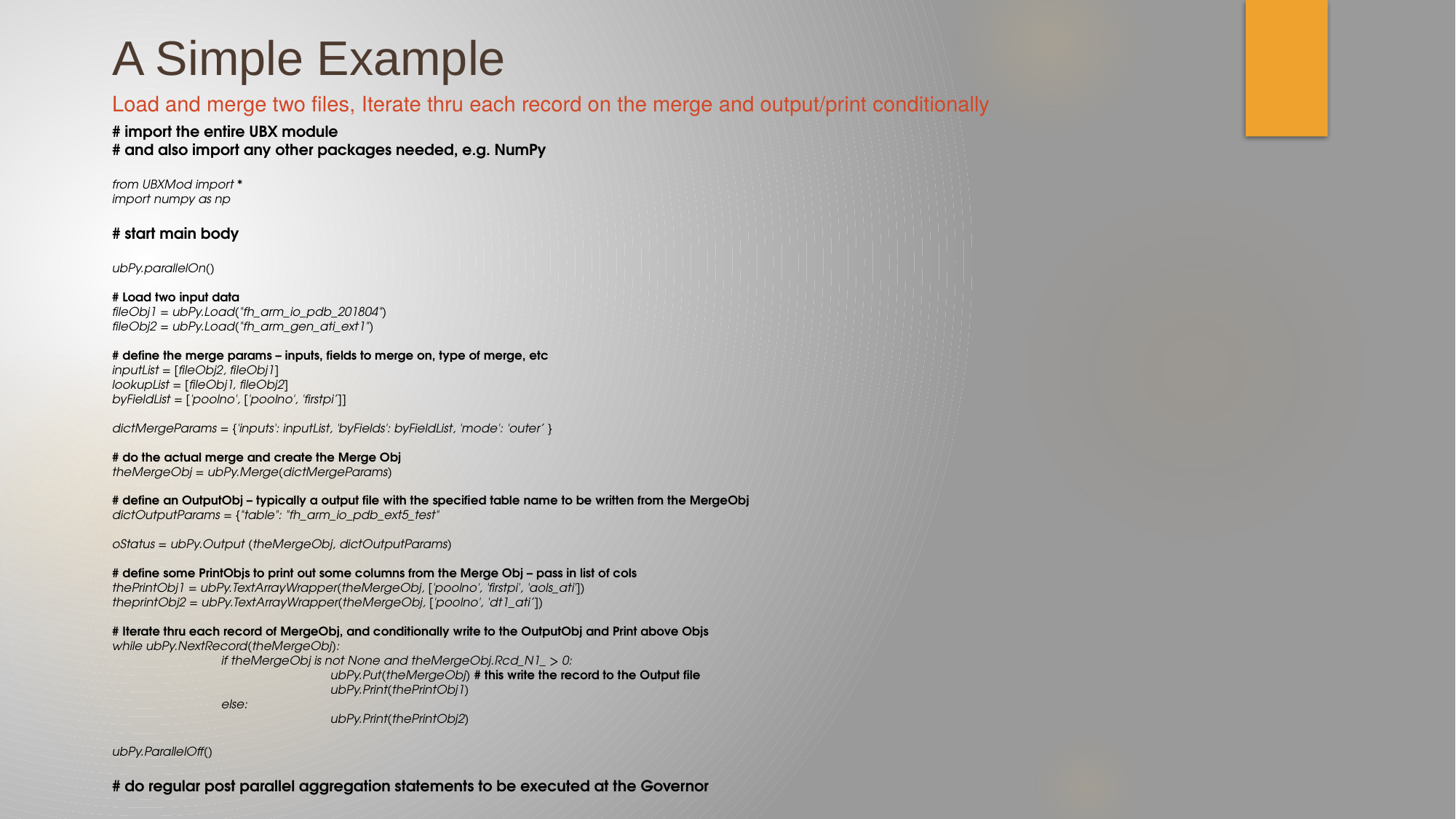

# A Simple Example
Load and merge two files, Iterate thru each record on the merge and output/print conditionally
# import the entire UBX module
# and also import any other packages needed, e.g. NumPy

﻿from UBXMod import *
import numpy as np

# start main body

ubPy.parallelOn()

# Load two input data
fileObj1 = ubPy.Load("fh_arm_io_pdb_201804")
fileObj2 = ubPy.Load("fh_arm_gen_ati_ext1")

# define the merge params – inputs, fields to merge on, type of merge, etc
inputList = [fileObj2, fileObj1]
lookupList = [fileObj1, fileObj2]
byFieldList = ['poolno', ['poolno', 'firstpi’]]

dictMergeParams = {'inputs': inputList, 'byFields': byFieldList, 'mode': 'outer’ }

# do the actual merge and create the Merge Obj
theMergeObj = ubPy.Merge(dictMergeParams)

# define an OutputObj – typically a output file with the specified table name to be written from the MergeObj
dictOutputParams = {"table": "fh_arm_io_pdb_ext5_test"

oStatus = ubPy.Output (theMergeObj, dictOutputParams)

# define some PrintObjs to print out some columns from the Merge Obj – pass in list of cols
thePrintObj1 = ubPy.TextArrayWrapper(theMergeObj, ['poolno', 'firstpi', 'aols_ati'])
theprintObj2 = ubPy.TextArrayWrapper(theMergeObj, ['poolno', 'dt1_ati’])

# Iterate thru each record of MergeObj, and conditionally write to the OutputObj and Print above Objs
while ubPy.NextRecord(theMergeObj):
	if theMergeObj is not None and theMergeObj.Rcd_N1_ > 0:
		ubPy.Put(theMergeObj) # this write the record to the Output file
		ubPy.Print(thePrintObj1)
	else:
		ubPy.Print(thePrintObj2)

ubPy.ParallelOff()

# do regular post parallel aggregation statements to be executed at the Governor